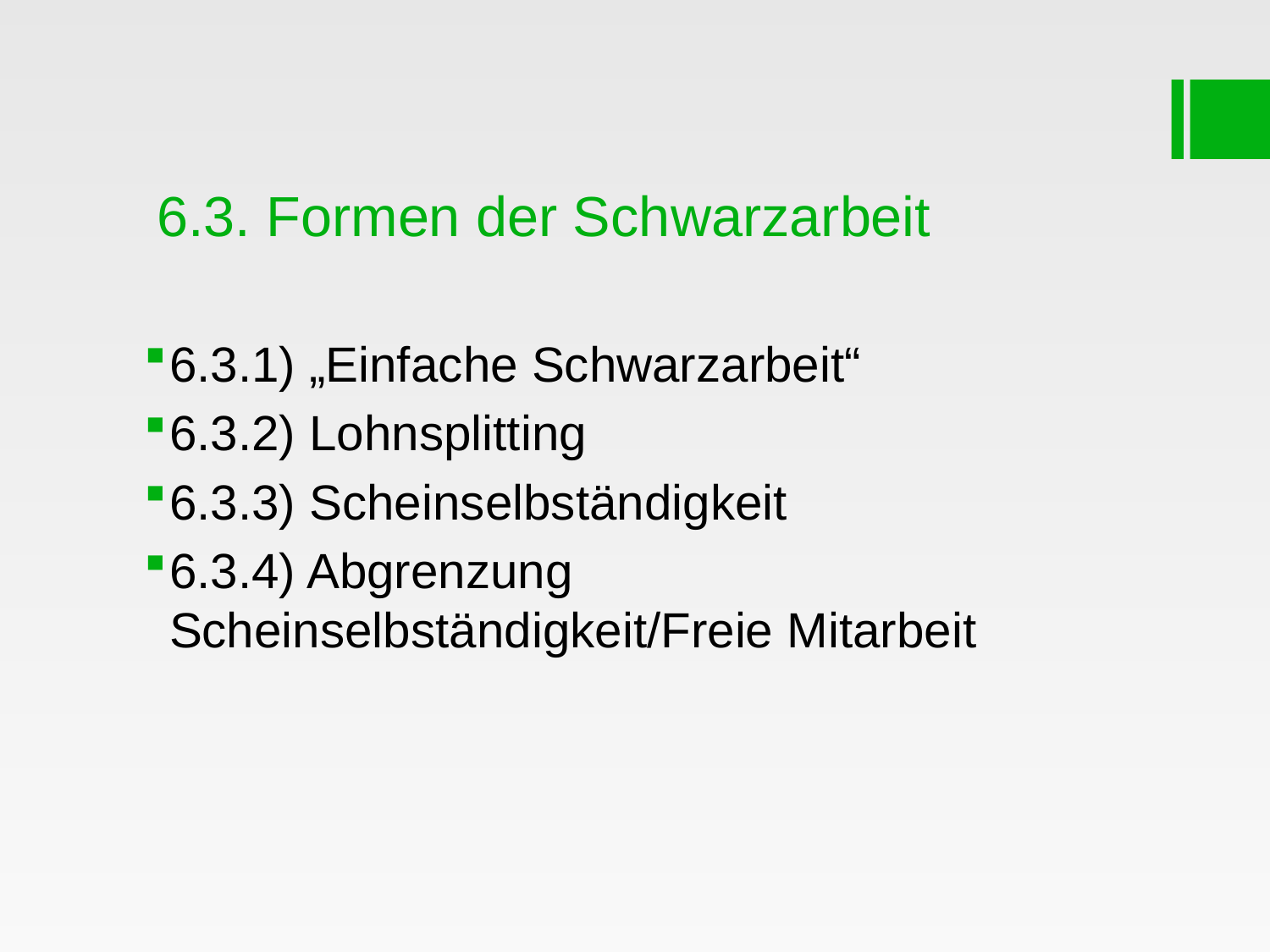

# 6.3. Formen der Schwarzarbeit
6.3.1) „Einfache Schwarzarbeit“
6.3.2) Lohnsplitting
6.3.3) Scheinselbständigkeit
6.3.4) Abgrenzung Scheinselbständigkeit/Freie Mitarbeit